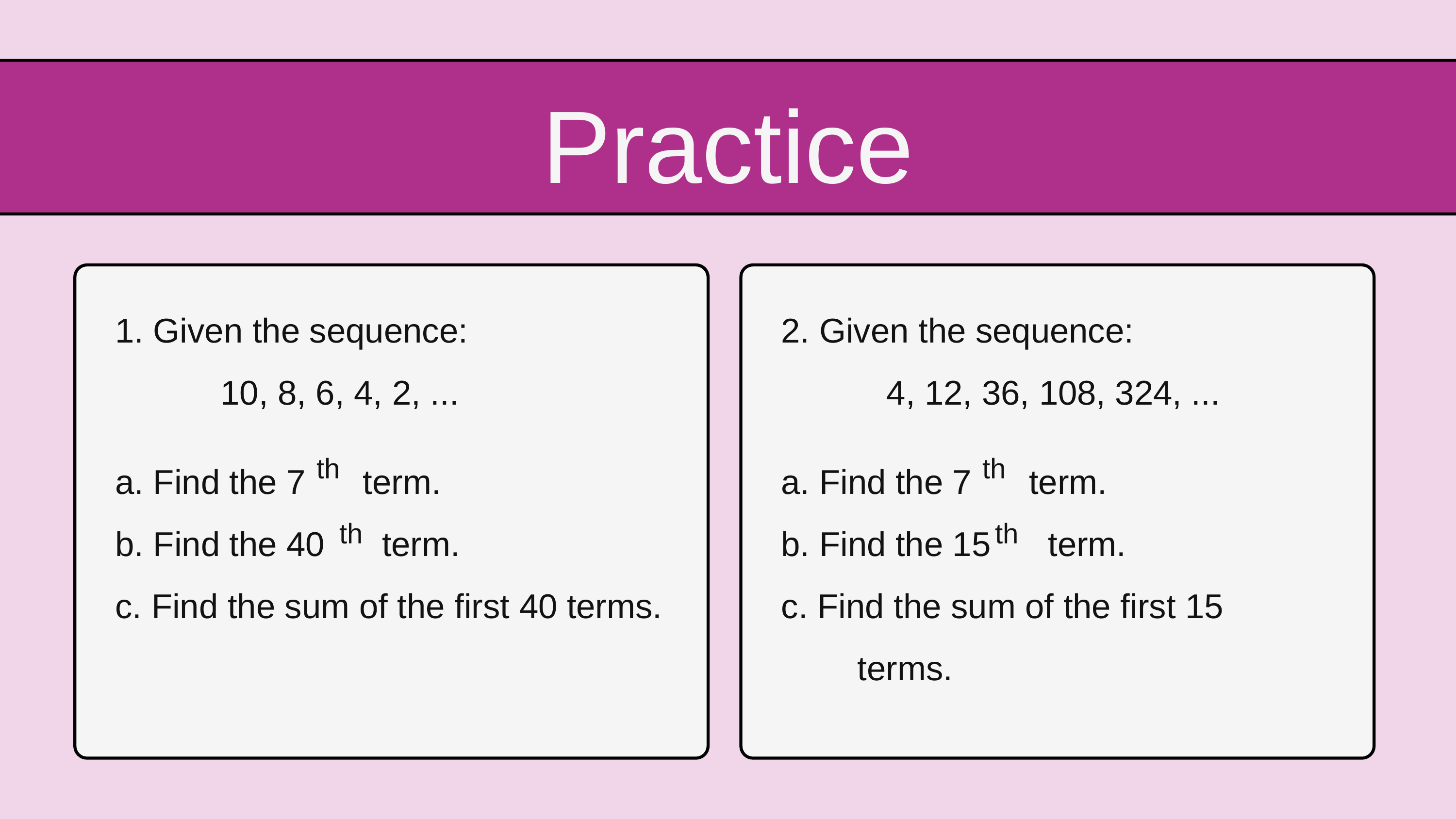

Practice

1. Given the sequence:
           10, 8, 6, 4, 2, ...
2. Given the sequence:
           4, 12, 36, 108, 324, ...
th
th
a. Find the 7      term.
b. Find the 40      term.
c. Find the sum of the first 40 terms.
a. Find the 7      term.
b. Find the 15      term.
c. Find the sum of the first 15                    terms.
th
th